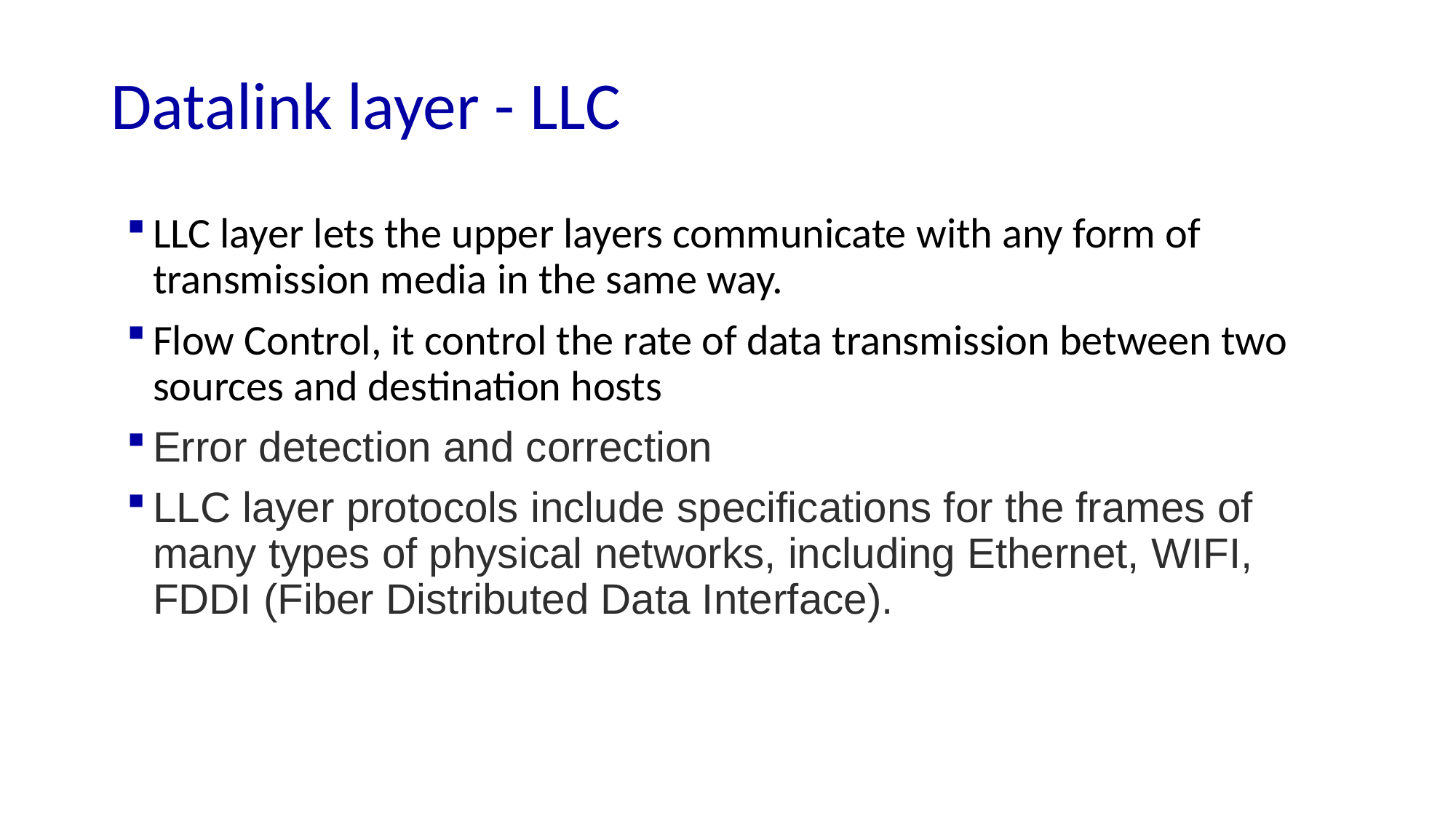

# Datalink layer - LLC
LLC layer lets the upper layers communicate with any form of transmission media in the same way.
Flow Control, it control the rate of data transmission between two sources and destination hosts
Error detection and correction
LLC layer protocols include specifications for the frames of many types of physical networks, including Ethernet, WIFI, FDDI (Fiber Distributed Data Interface).